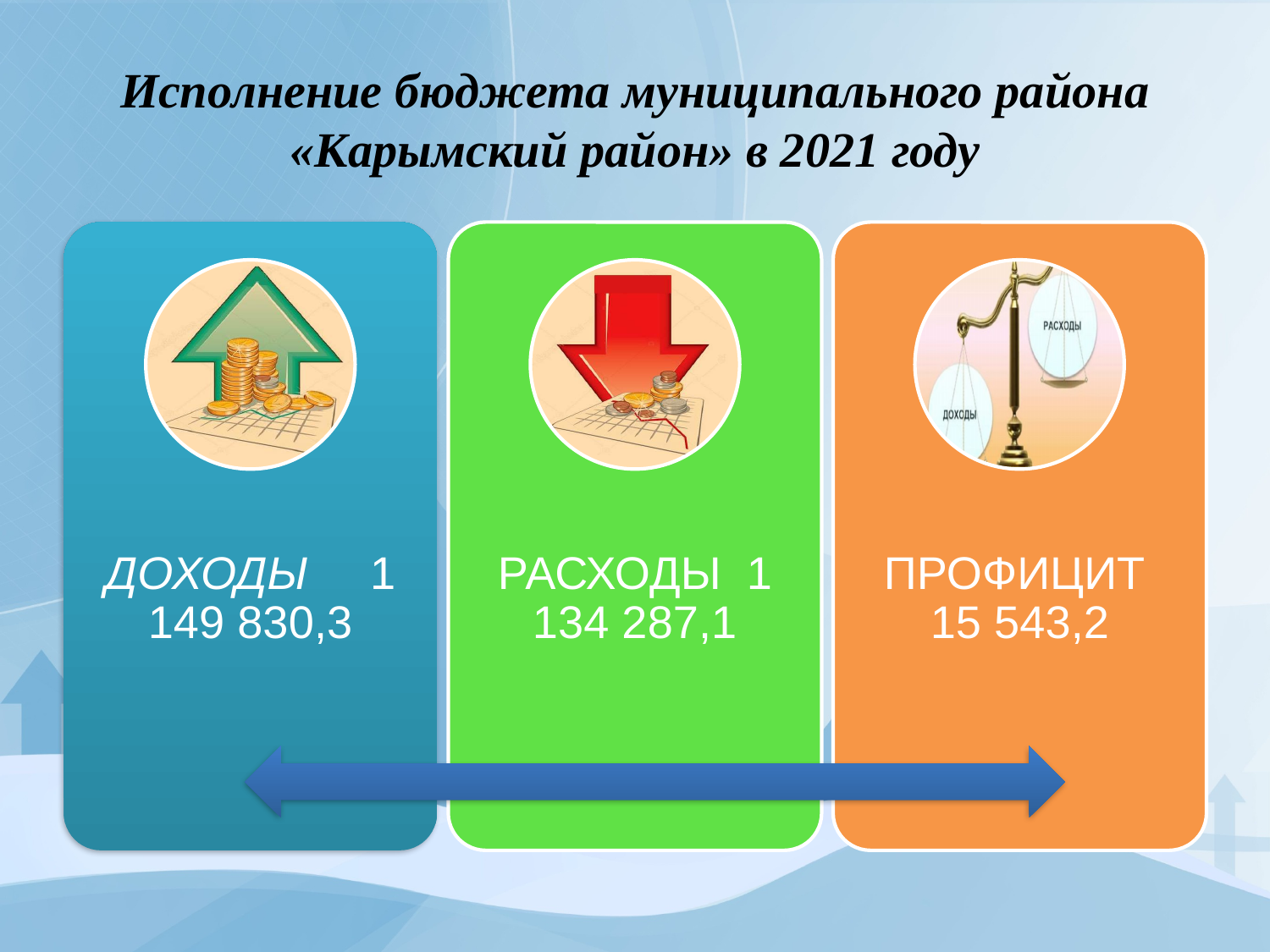

# Исполнение бюджета муниципального района «Карымский район» в 2021 году
ДОХОДЫ      1 149 830,3
РАСХОДЫ  1 134 287,1
ПРОФИЦИТ  15 543,2